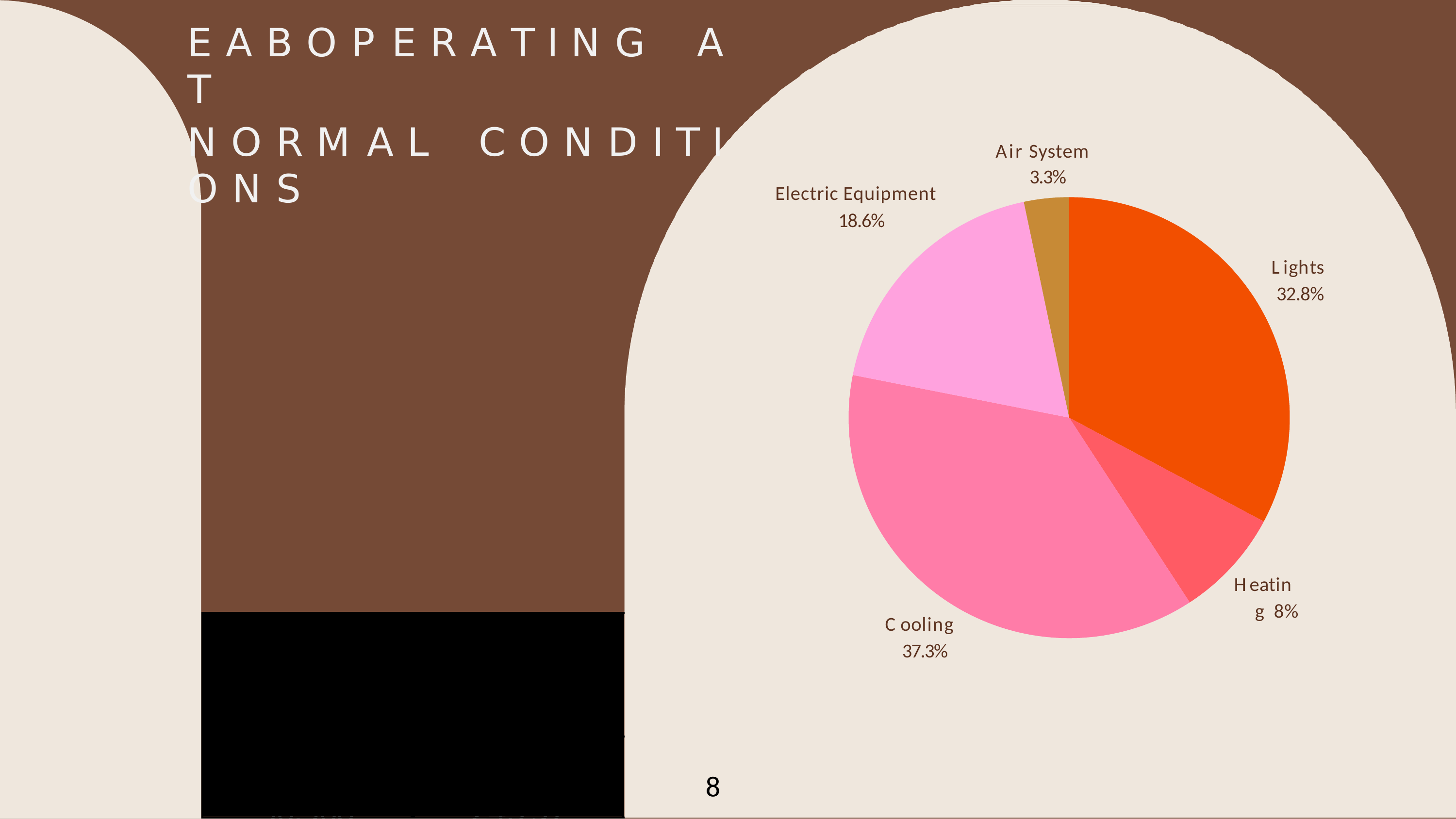

# E A B	O P E R A T I N G	A T
N O R M A L	C O N D I T I O N S
Air System  3.3%
Electric Equipment  18.6%
Lights  32.8%
Heating  8%
Cooling  37.3%

Total
kWh/year

36,568
Total Cost
NIS/year

24,757
8